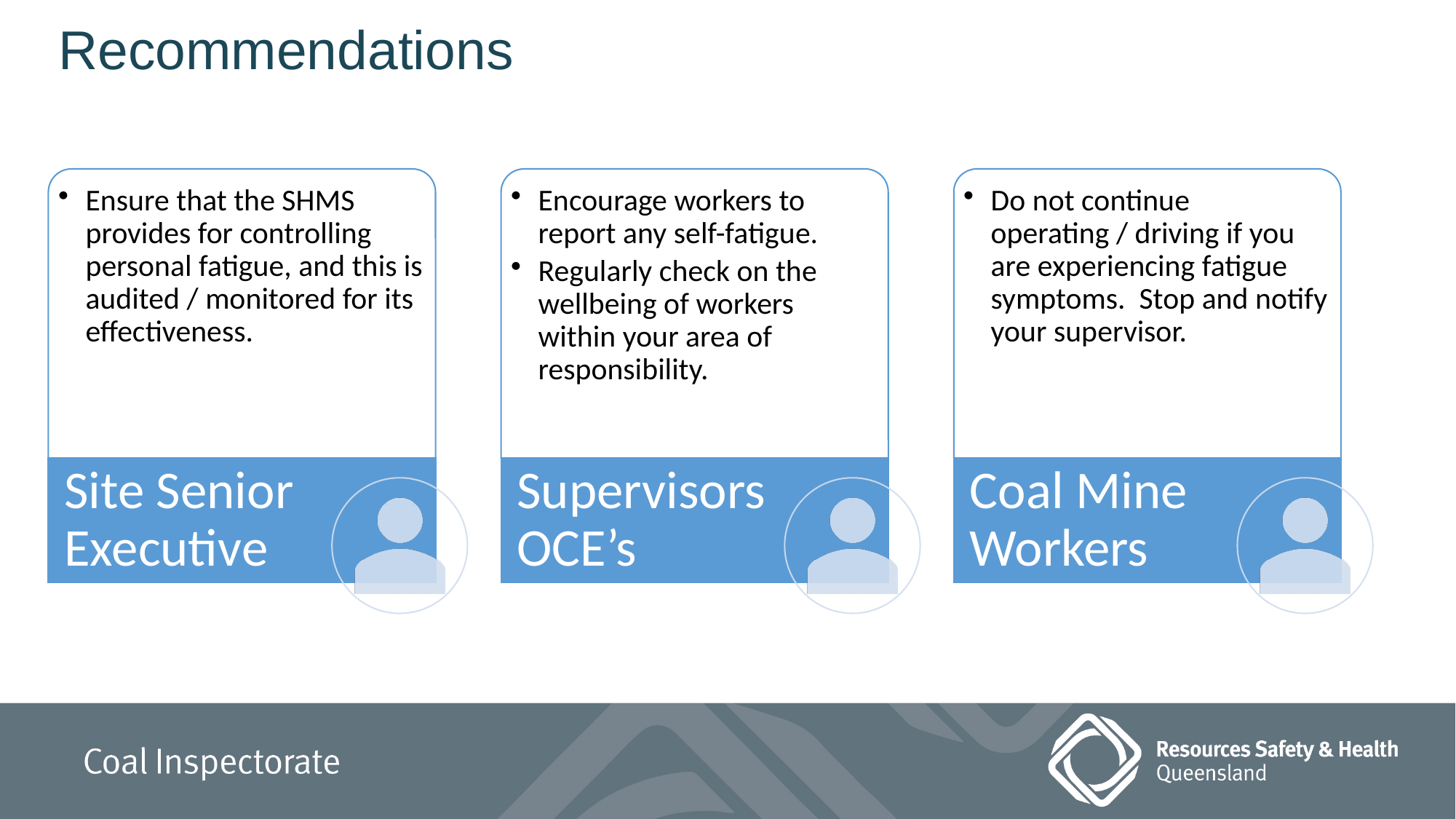

Recommendations
Ensure that the SHMS provides for controlling personal fatigue, and this is audited / monitored for its effectiveness.
Site Senior Executive
Encourage workers to report any self-fatigue.
Regularly check on the wellbeing of workers within your area of responsibility.

Supervisors OCE’s
Do not continue operating / driving if you are experiencing fatigue symptoms.  Stop and notify your supervisor.
Coal Mine Workers